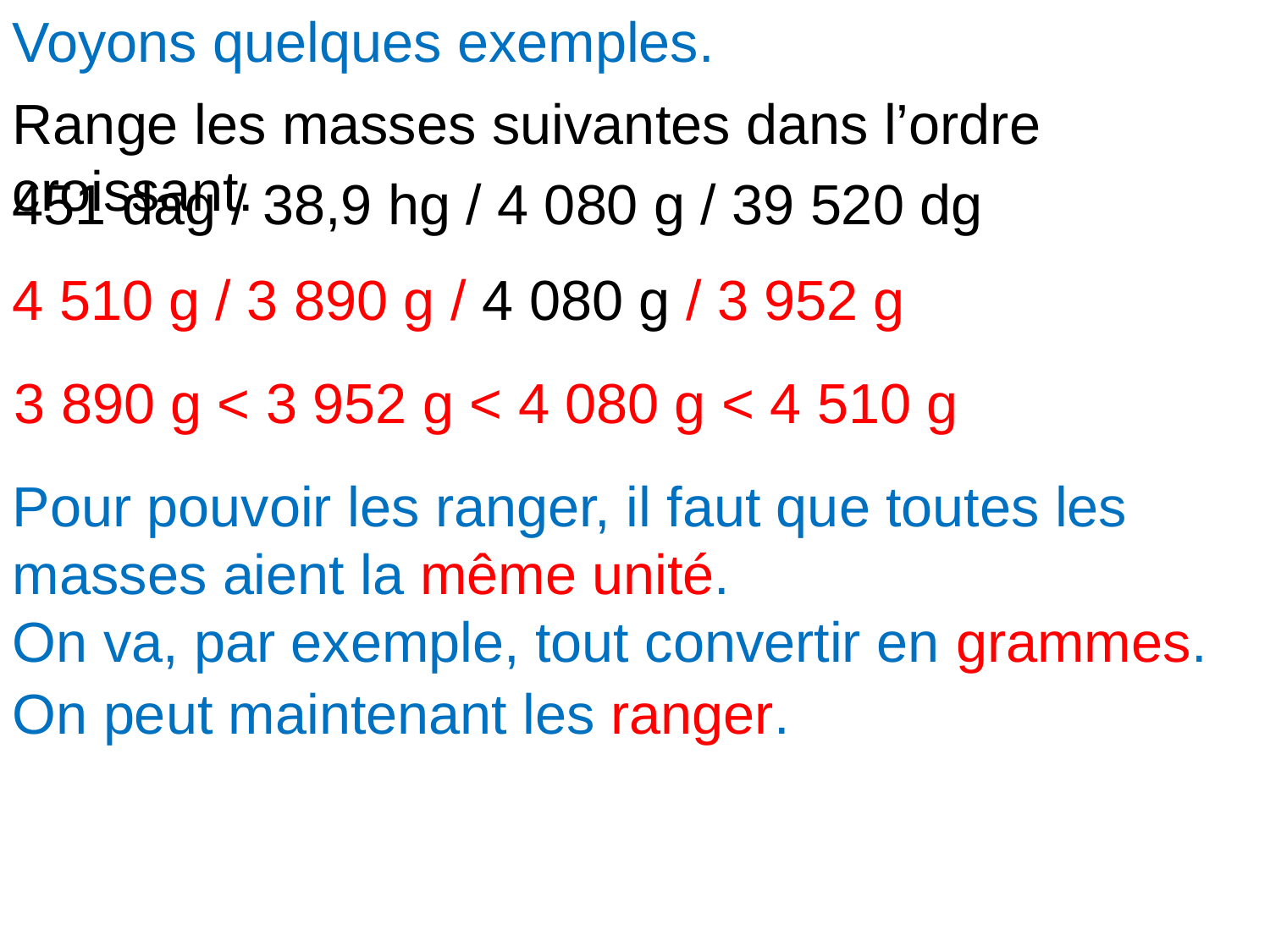

Voyons quelques exemples.
Range les masses suivantes dans l’ordre croissant.
451 dag / 38,9 hg / 4 080 g / 39 520 dg
4 510 g / 3 890 g / 4 080 g / 3 952 g
3 890 g < 3 952 g < 4 080 g < 4 510 g
Pour pouvoir les ranger, il faut que toutes les masses aient la même unité.
On va, par exemple, tout convertir en grammes.
On peut maintenant les ranger.